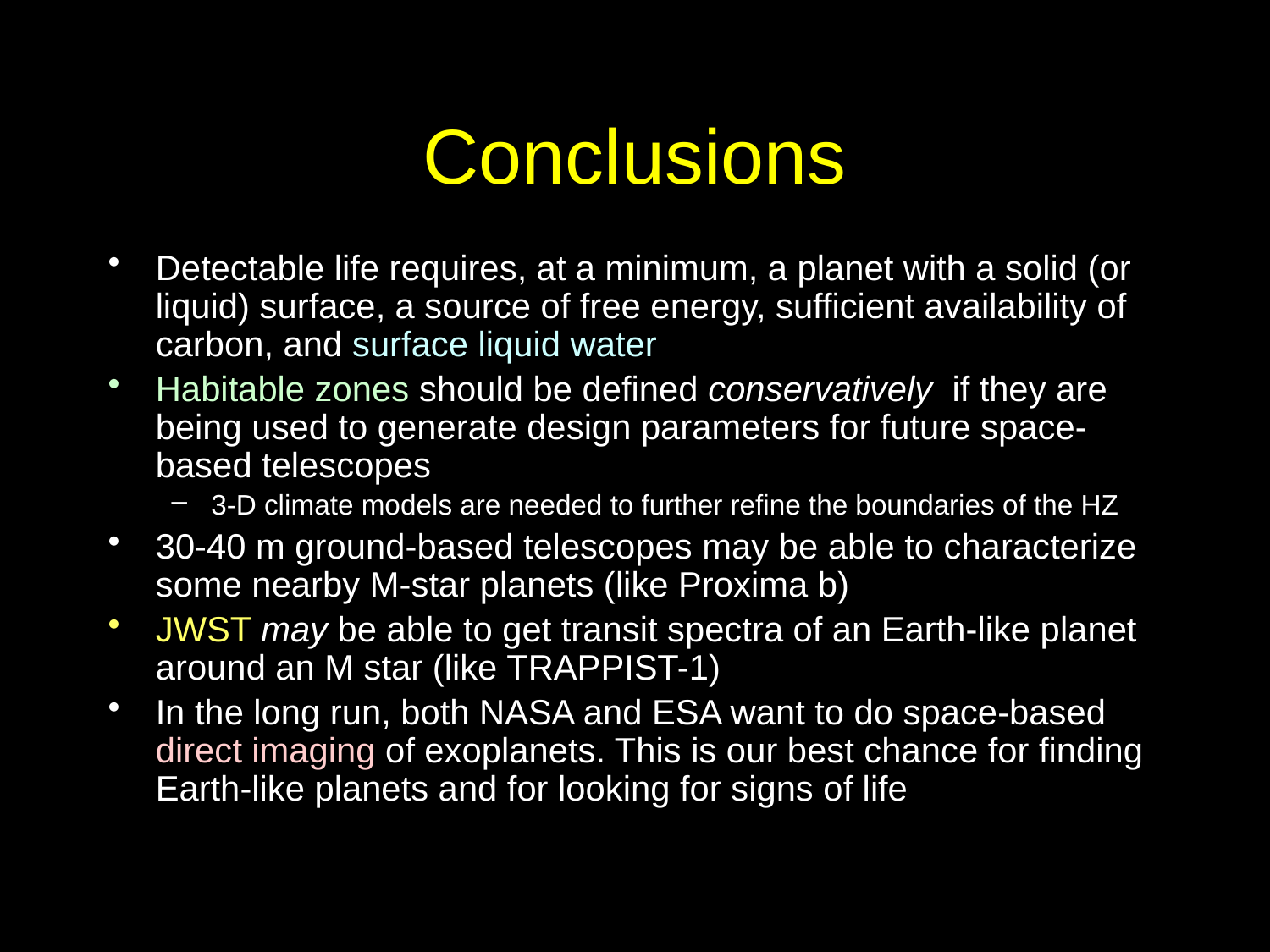

# Conclusions
Detectable life requires, at a minimum, a planet with a solid (or liquid) surface, a source of free energy, sufficient availability of carbon, and surface liquid water
Habitable zones should be defined conservatively  if they are being used to generate design parameters for future space-based telescopes
3-D climate models are needed to further refine the boundaries of the HZ
30-40 m ground-based telescopes may be able to characterize some nearby M-star planets (like Proxima b)
JWST may be able to get transit spectra of an Earth-like planet around an M star (like TRAPPIST-1)
In the long run, both NASA and ESA want to do space-based direct imaging of exoplanets. This is our best chance for finding Earth-like planets and for looking for signs of life